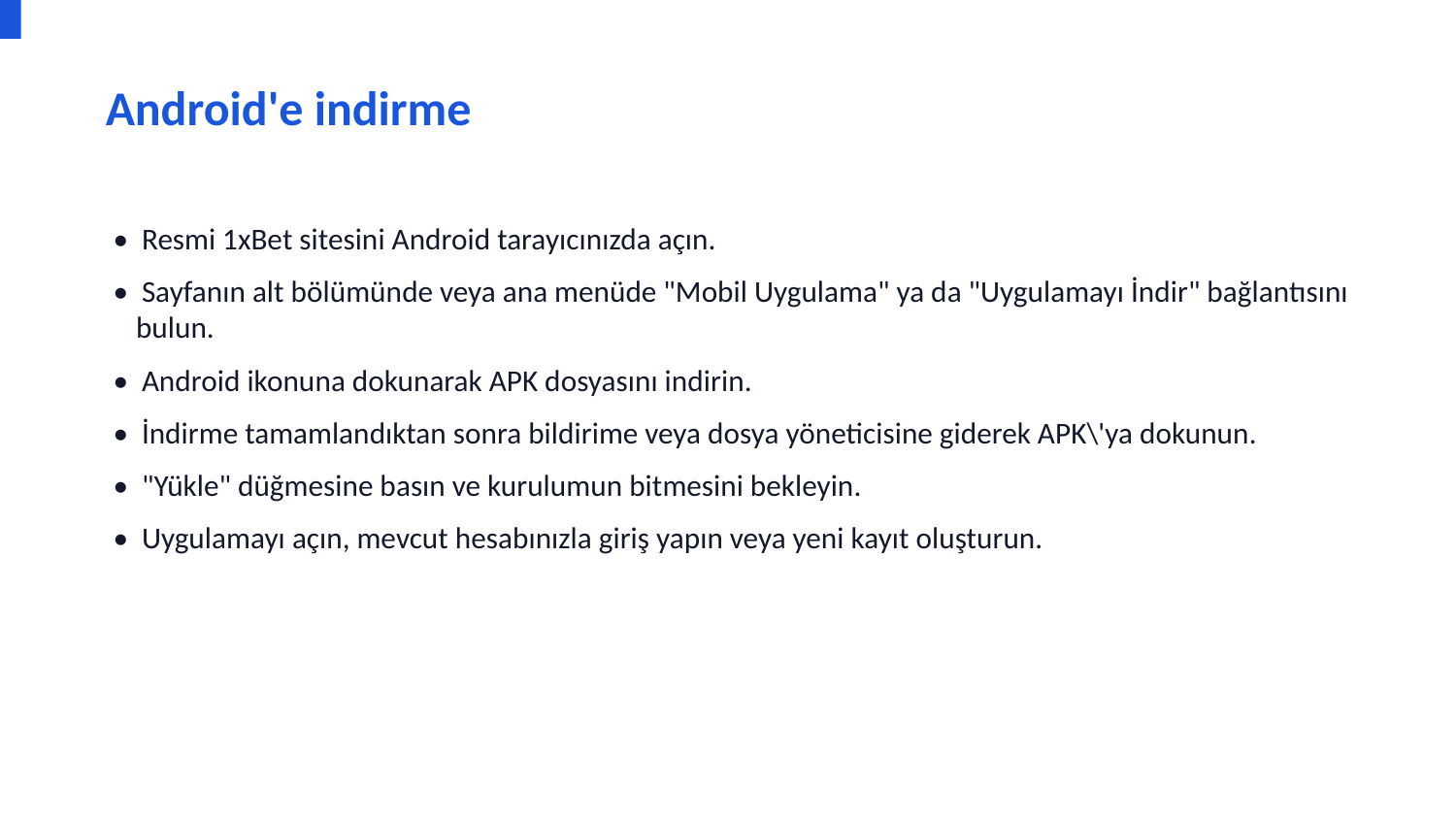

Android'e indirme
•  Resmi 1xBet sitesini Android tarayıcınızda açın.
•  Sayfanın alt bölümünde veya ana menüde "Mobil Uygulama" ya da "Uygulamayı İndir" bağlantısını bulun.
•  Android ikonuna dokunarak APK dosyasını indirin.
•  İndirme tamamlandıktan sonra bildirime veya dosya yöneticisine giderek APK\'ya dokunun.
•  "Yükle" düğmesine basın ve kurulumun bitmesini bekleyin.
•  Uygulamayı açın, mevcut hesabınızla giriş yapın veya yeni kayıt oluşturun.